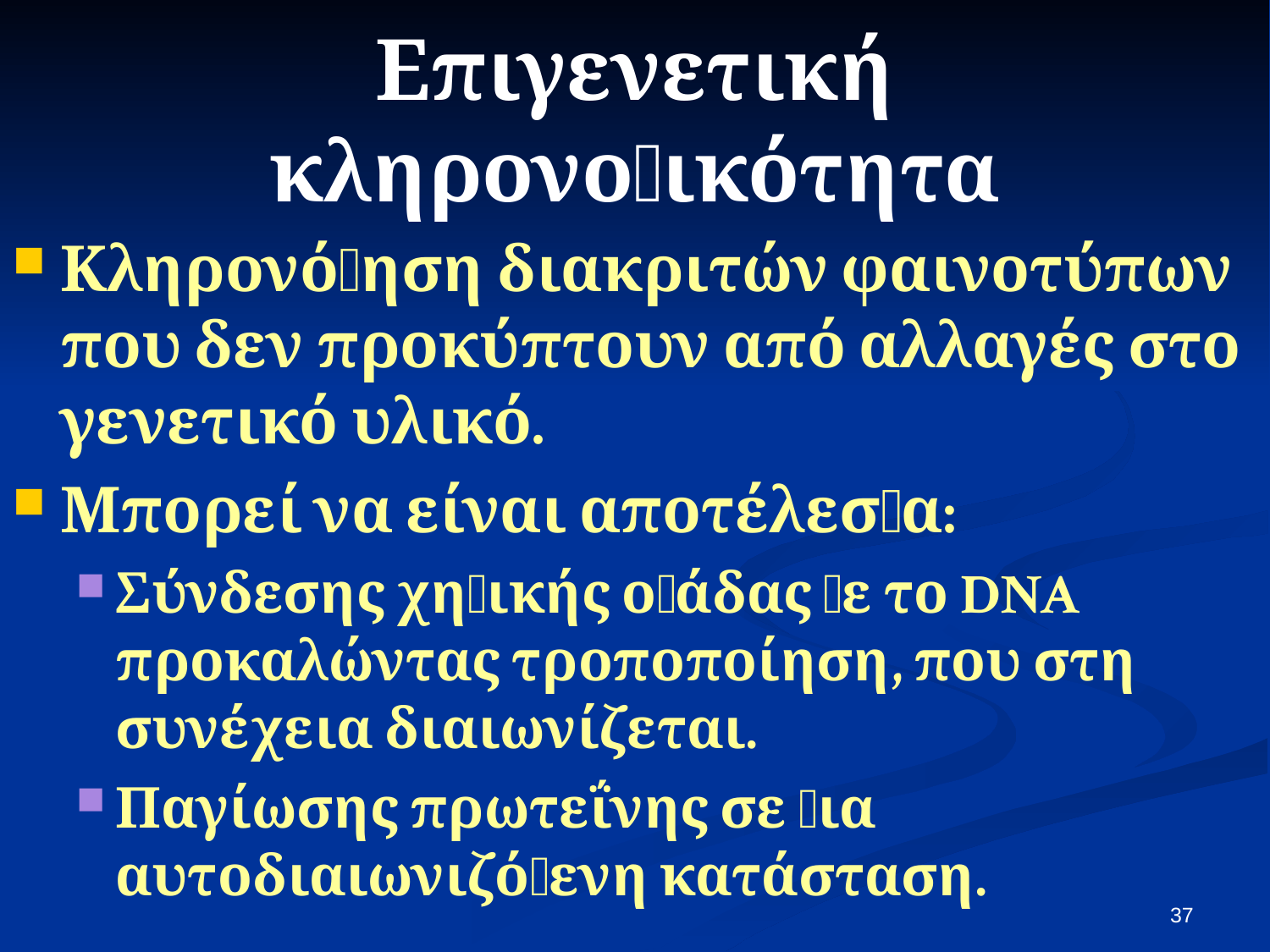

Επιγενετική κληρονομικότητα
Κληρονόμηση διακριτών φαινοτύπων που δεν προκύπτουν από αλλαγές στο γενετικό υλικό.
Μπορεί να είναι αποτέλεσμα:
Σύνδεσης χημικής ομάδας με το DNA προκαλώντας τροποποίηση, που στη συνέχεια διαιωνίζεται.
Παγίωσης πρωτεΐνης σε μια αυτοδιαιωνιζόμενη κατάσταση.
37